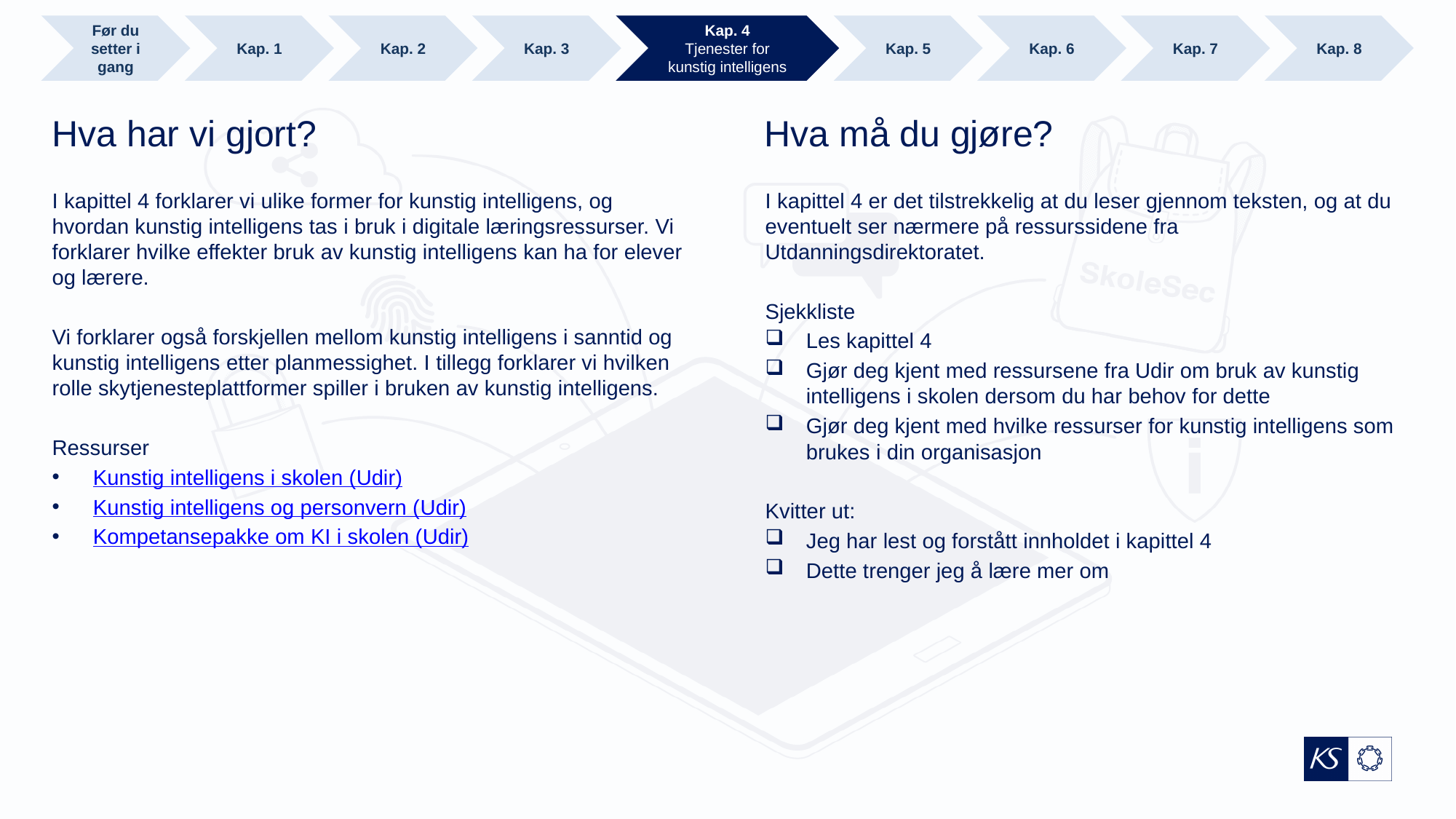

Kap. 8
Før du setter i gang
Kap. 3
Kap. 4
Tjenester for kunstig intelligens
Kap. 2
Kap. 1
Kap. 5
Kap. 6
Kap. 7
# Hva har vi gjort?
Hva må du gjøre?
I kapittel 4 forklarer vi ulike former for kunstig intelligens, og hvordan kunstig intelligens tas i bruk i digitale læringsressurser. Vi forklarer hvilke effekter bruk av kunstig intelligens kan ha for elever og lærere.

Vi forklarer også forskjellen mellom kunstig intelligens i sanntid og kunstig intelligens etter planmessighet. I tillegg forklarer vi hvilken rolle skytjenesteplattformer spiller i bruken av kunstig intelligens.

Ressurser
Kunstig intelligens i skolen (Udir)
Kunstig intelligens og personvern (Udir)
Kompetansepakke om KI i skolen (Udir)
I kapittel 4 er det tilstrekkelig at du leser gjennom teksten, og at du eventuelt ser nærmere på ressurssidene fra Utdanningsdirektoratet.

Sjekkliste
Les kapittel 4
Gjør deg kjent med ressursene fra Udir om bruk av kunstig intelligens i skolen dersom du har behov for dette
Gjør deg kjent med hvilke ressurser for kunstig intelligens som brukes i din organisasjon

Kvitter ut:
Jeg har lest og forstått innholdet i kapittel 4
Dette trenger jeg å lære mer om